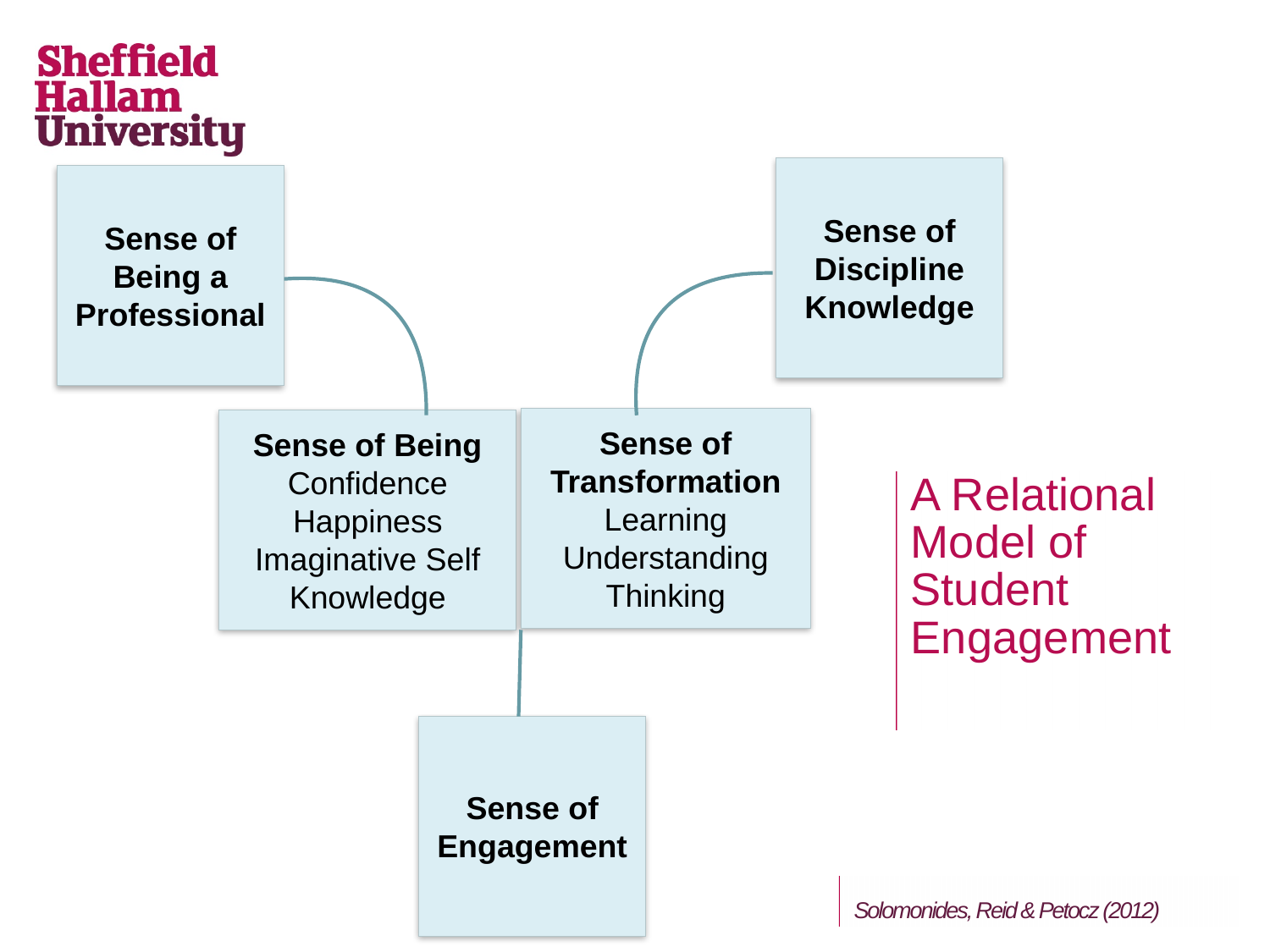

Sense of Discipline Knowledge
Sense of Being a Professional

Sense of Transformation
Learning
Understanding
Thinking
Sense of Being
Confidence
Happiness
Imaginative Self Knowledge

Sense of Engagement
# A Relational Model of Student Engagement
Solomonides, Reid & Petocz (2012)